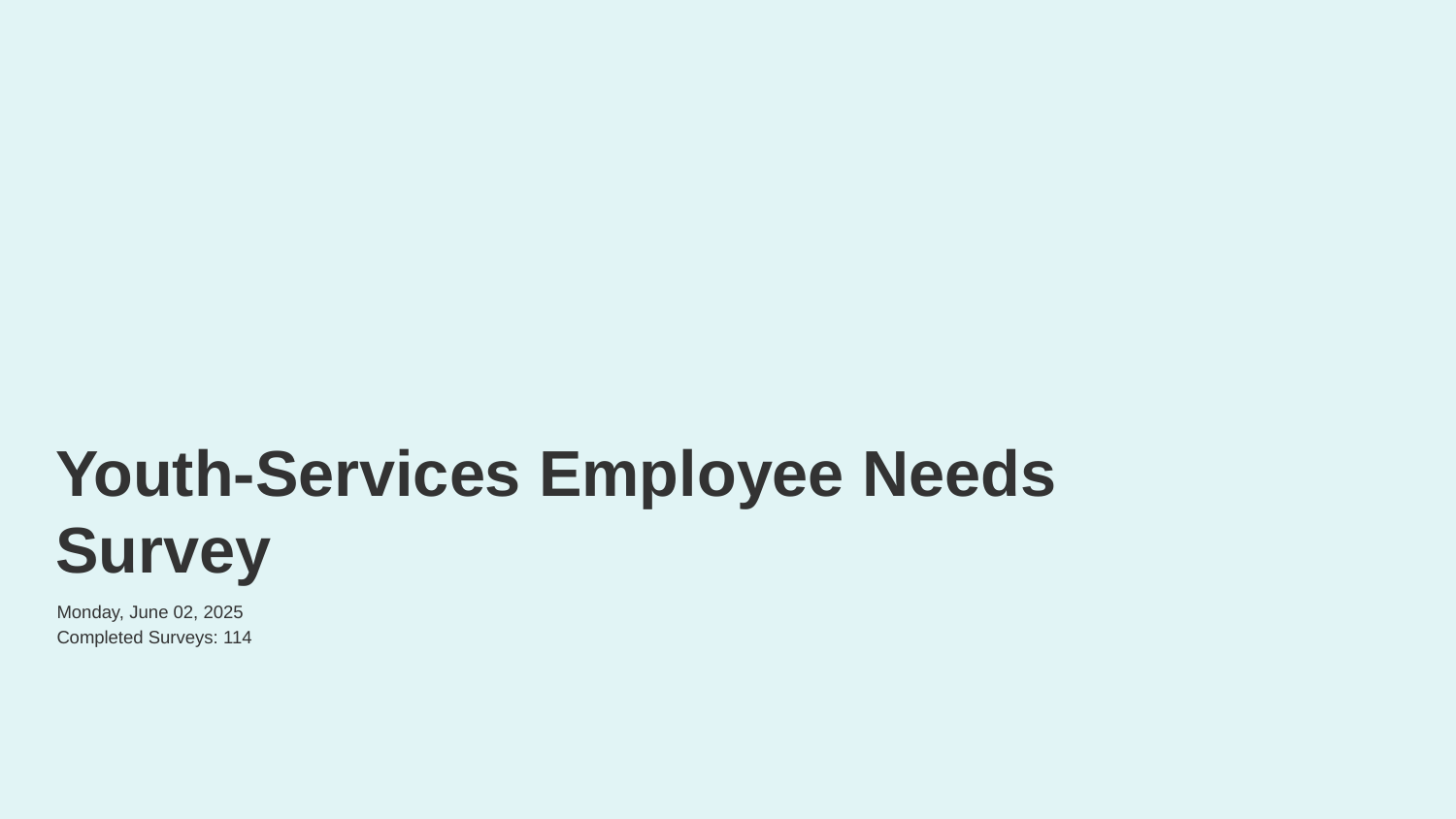

Youth-Services Employee Needs Survey
Monday, June 02, 2025
Completed Surveys: 114